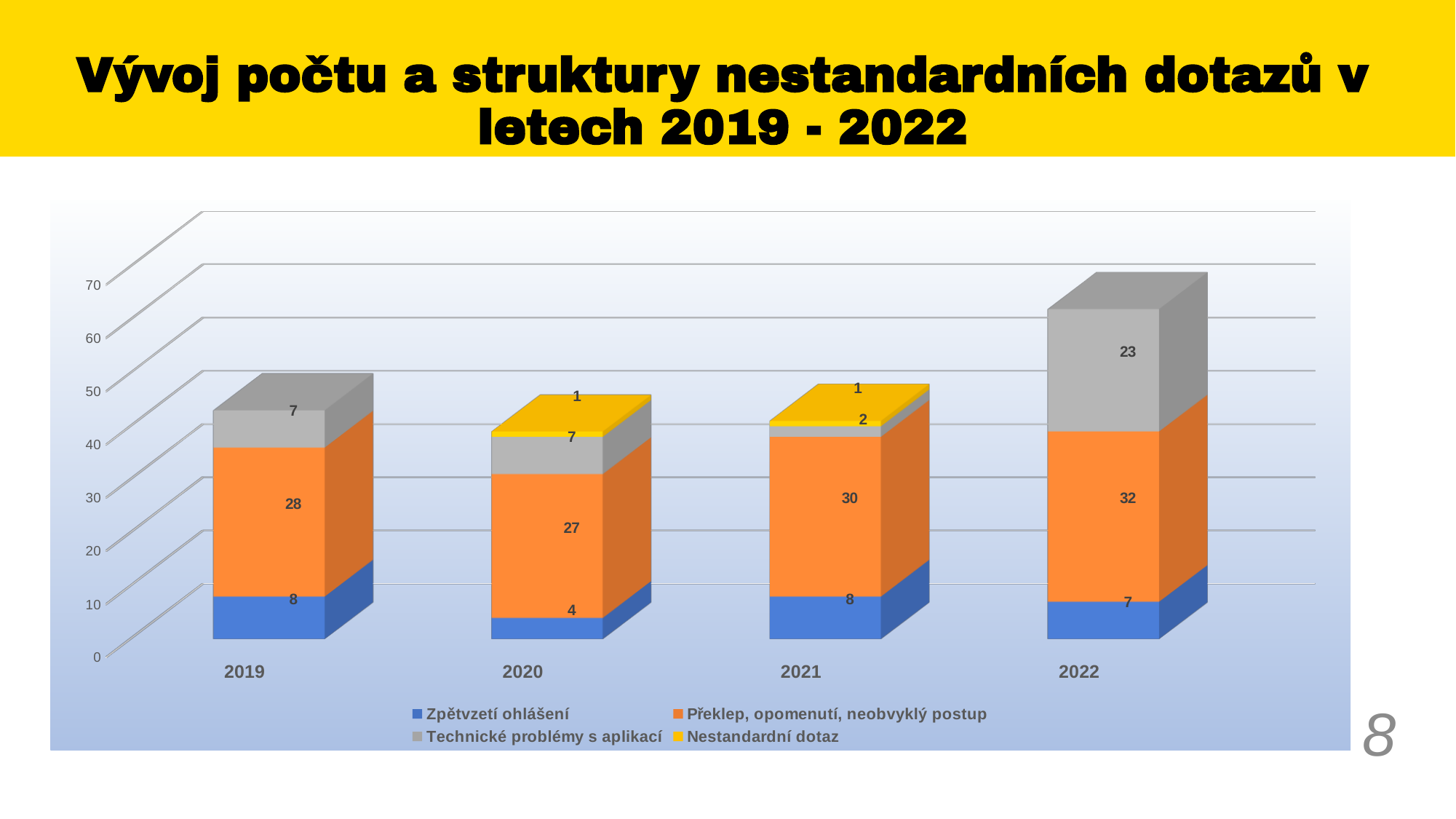

# Vývoj počtu a struktury nestandardních dotazů v letech 2019 - 2022

[unsupported chart]

8